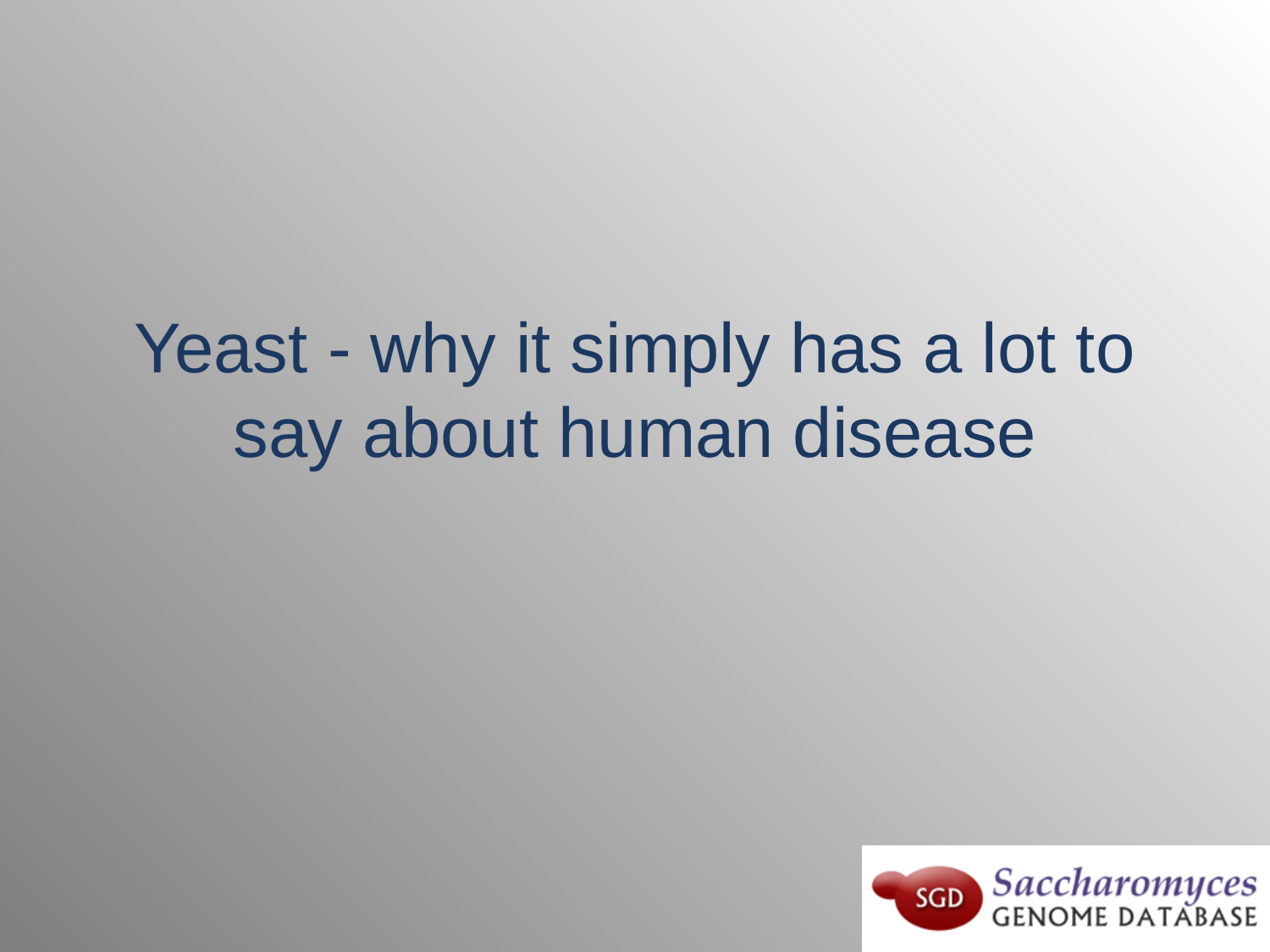

# Yeast - why it simply has a lot to say about human disease